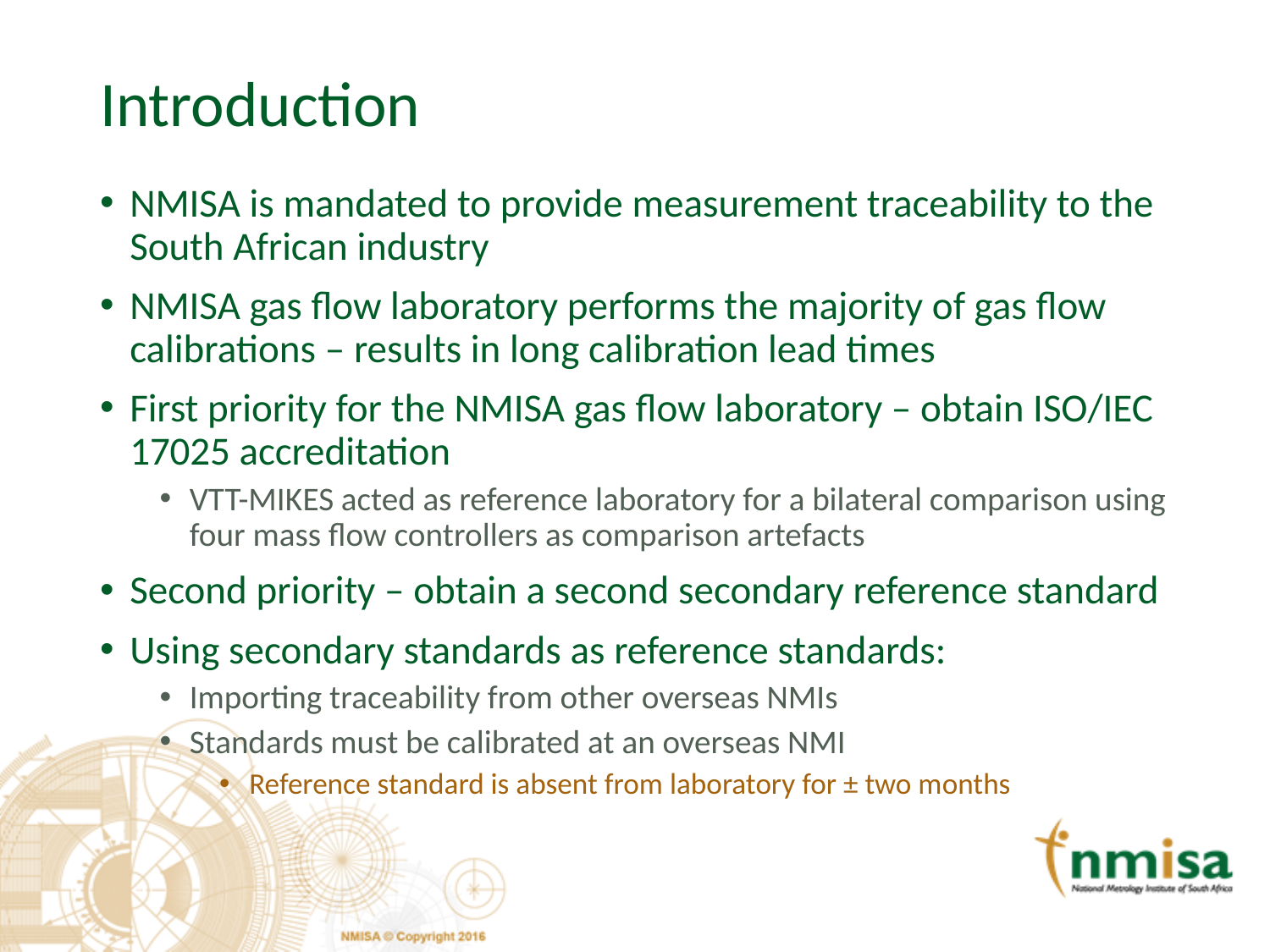

# Introduction
NMISA is mandated to provide measurement traceability to the South African industry
NMISA gas flow laboratory performs the majority of gas flow calibrations – results in long calibration lead times
First priority for the NMISA gas flow laboratory – obtain ISO/IEC 17025 accreditation
VTT-MIKES acted as reference laboratory for a bilateral comparison using four mass flow controllers as comparison artefacts
Second priority – obtain a second secondary reference standard
Using secondary standards as reference standards:
Importing traceability from other overseas NMIs
Standards must be calibrated at an overseas NMI
Reference standard is absent from laboratory for ± two months